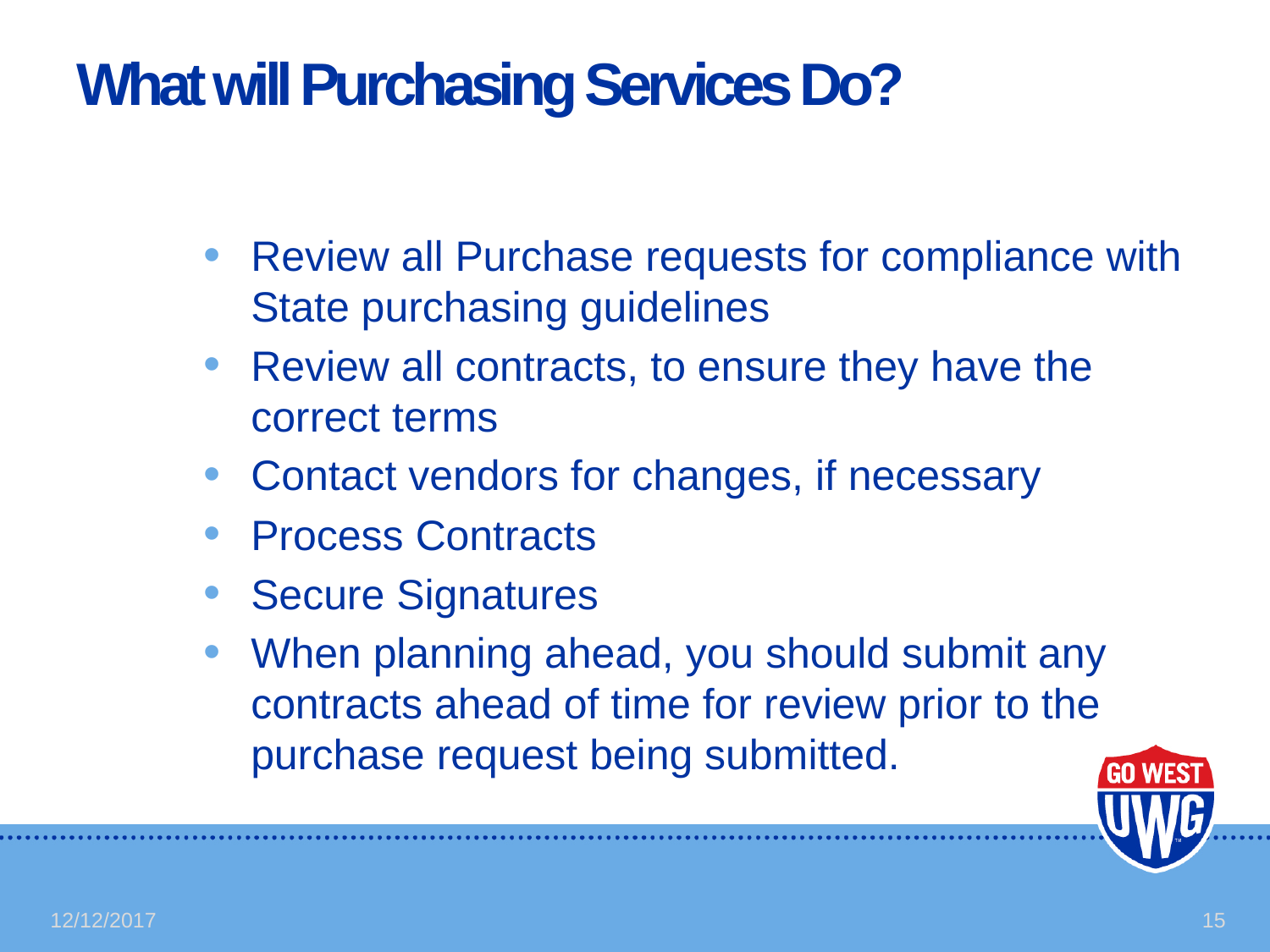

# What will Purchasing Services Do?
Review all Purchase requests for compliance with State purchasing guidelines
Review all contracts, to ensure they have the correct terms
Contact vendors for changes, if necessary
Process Contracts
Secure Signatures
When planning ahead, you should submit any contracts ahead of time for review prior to the purchase request being submitted.